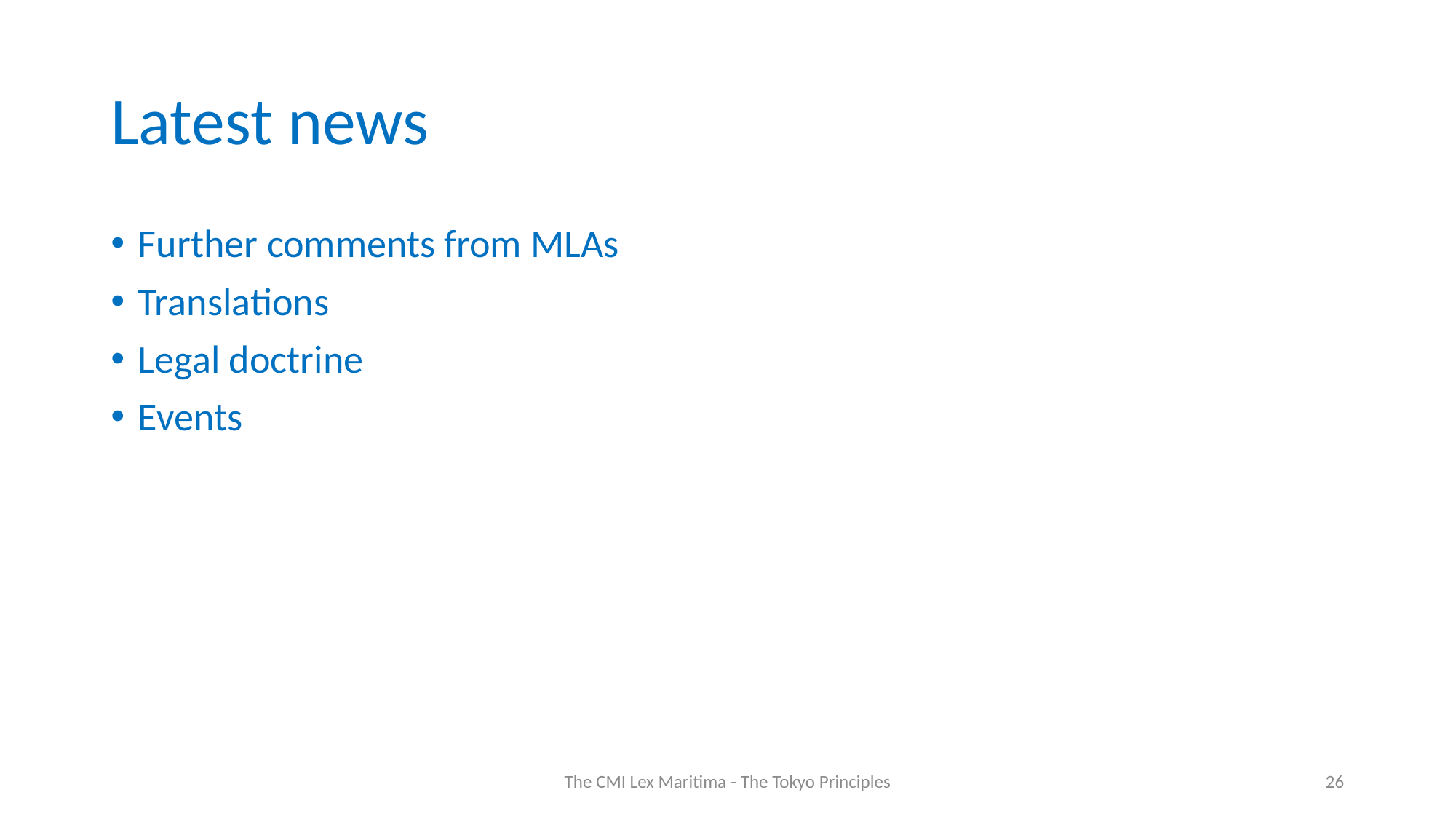

# Latest news
Further comments from MLAs
Translations
Legal doctrine
Events
The CMI Lex Maritima ­­- The Tokyo Principles
26